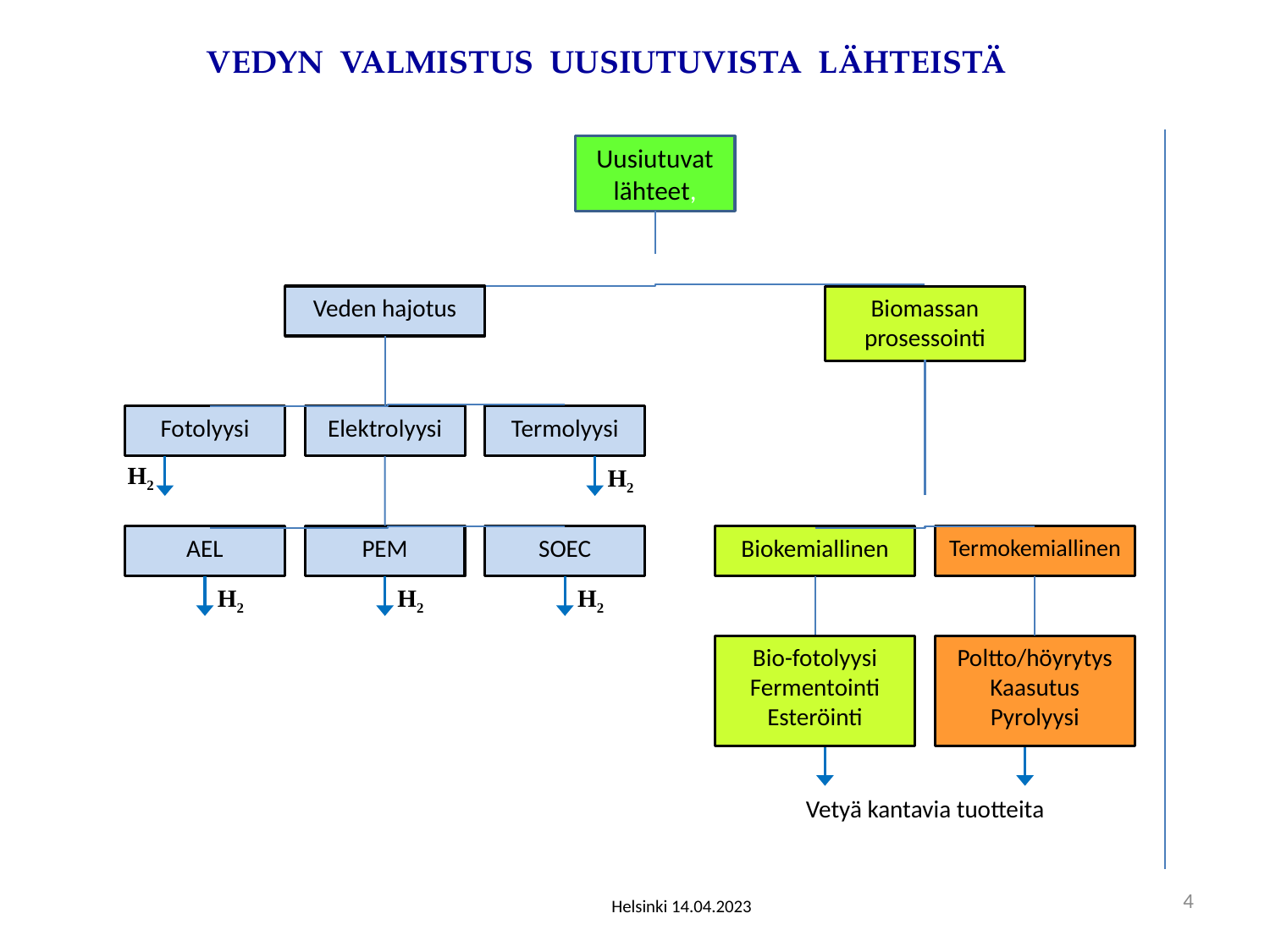

VEDYN  VALMISTUS  UUSIUTUVISTA  LÄHTEISTÄ
Uusiutuvat
lähteet,
Veden hajotus
Biomassan
prosessointi
Fotolyysi
Elektrolyysi
Termolyysi
H2
H2
AEL
PEM
SOEC
Biokemiallinen
Termokemiallinen
H2
H2
H2
Bio-fotolyysi
Fermentointi
Esteröinti
Poltto/höyrytys
Kaasutus
Pyrolyysi

Vetyä kantavia tuotteita
4
Helsinki 14.04.2023